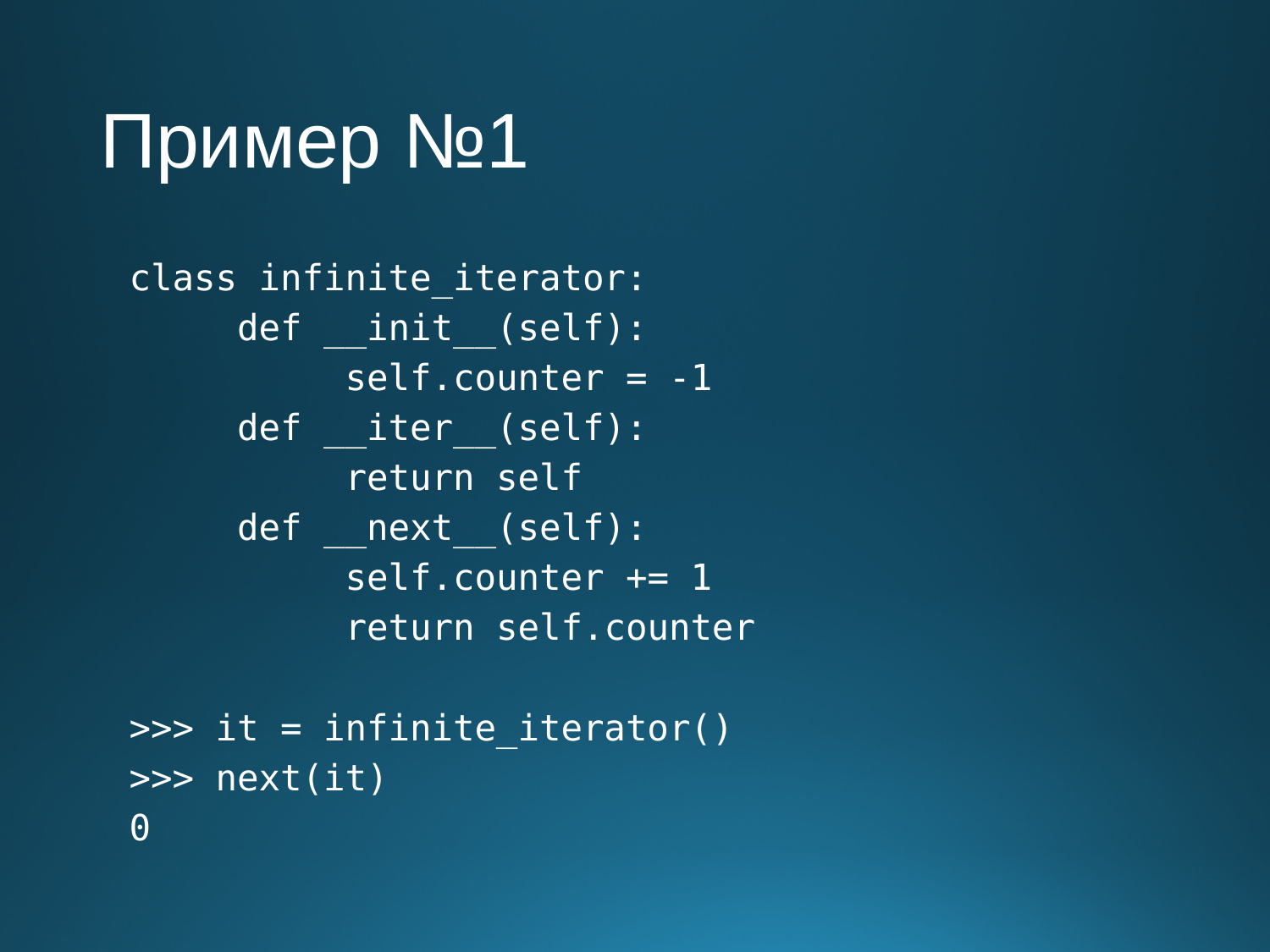

# Пример №1
class infinite_iterator:
	def __init__(self):
		self.counter = -1
	def __iter__(self):
		return self
	def __next__(self):
		self.counter += 1
		return self.counter

>>> it = infinite_iterator()
>>> next(it)
0